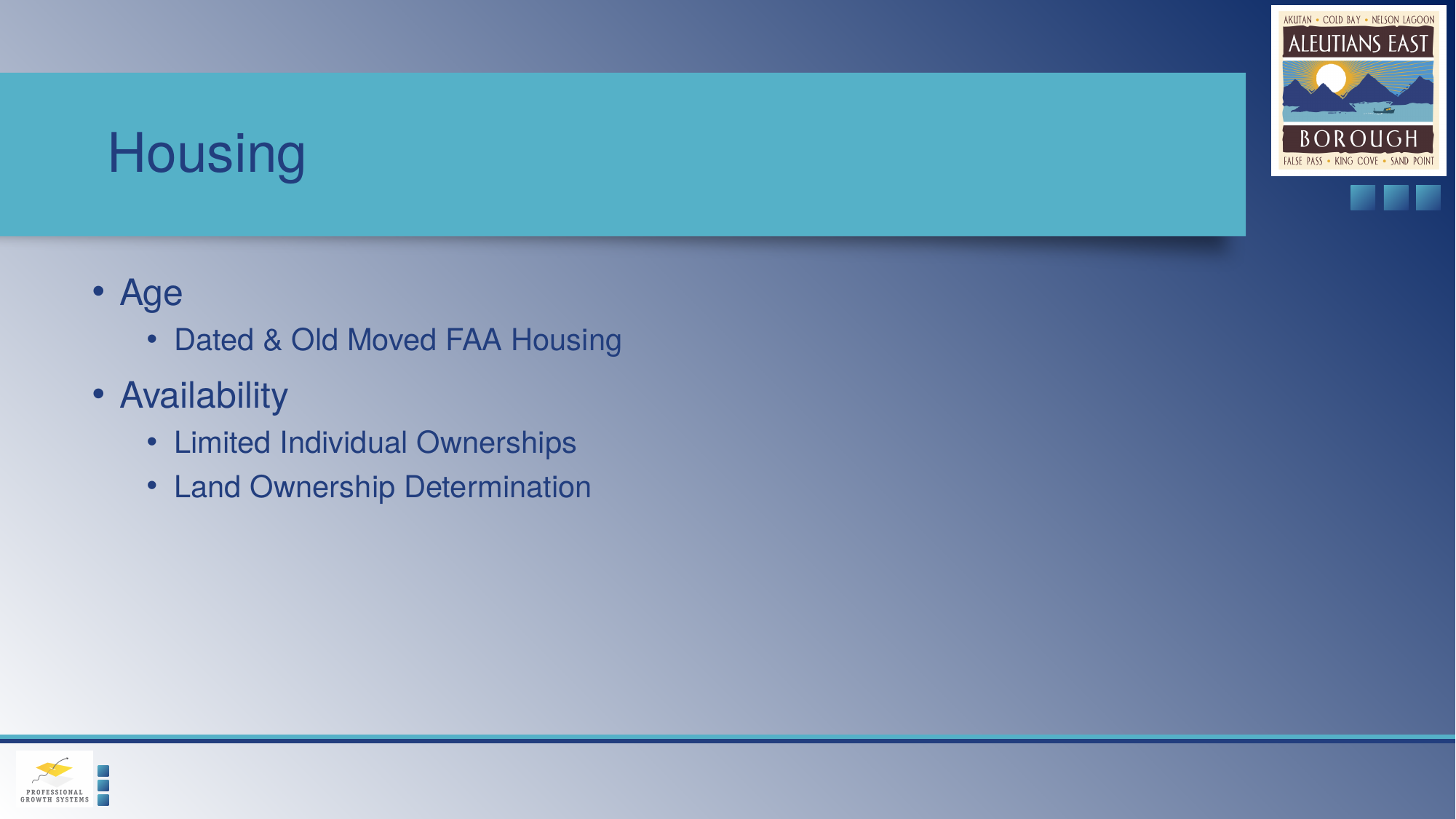

# Housing

Age
Dated & Old Moved FAA Housing
Availability
Limited Individual Ownerships
Land Ownership Determination